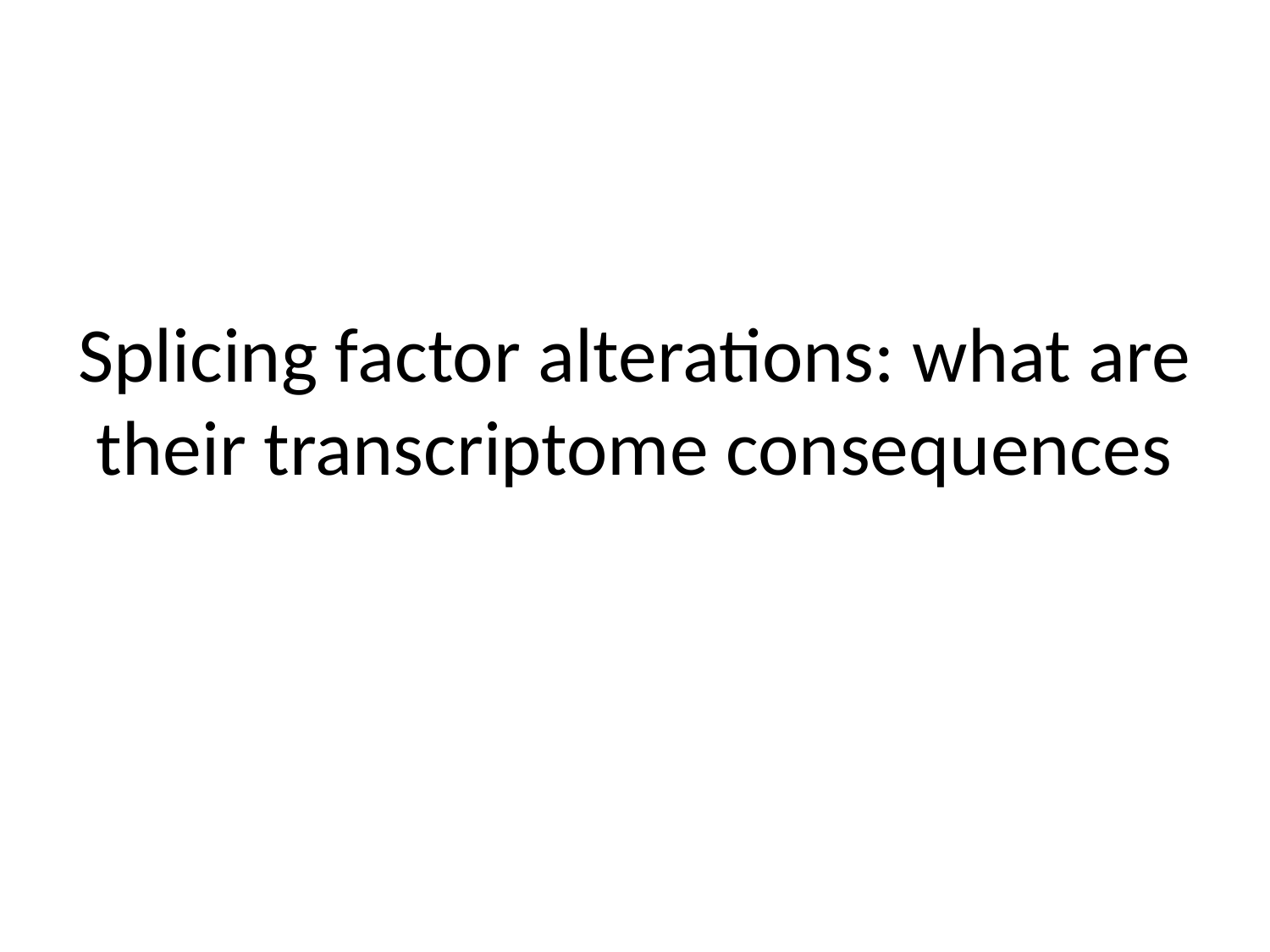

# Splicing factor alterations: what are their transcriptome consequences